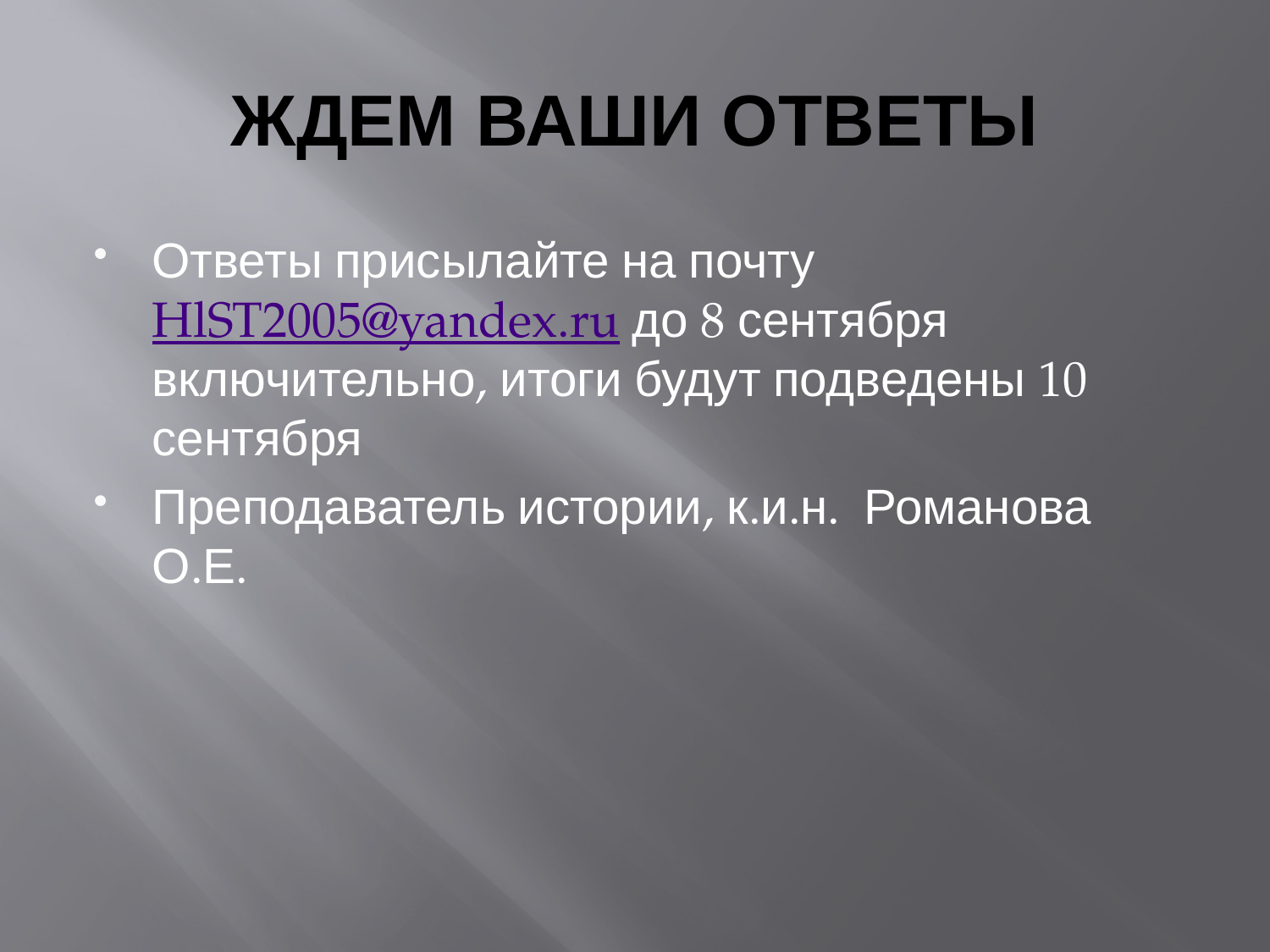

# ЖДЕМ ВАШИ ОТВЕТЫ
Ответы присылайте на почту HlST2005@yandex.ru до 8 сентября включительно, итоги будут подведены 10 сентября
Преподаватель истории, к.и.н.  Романова О.Е.